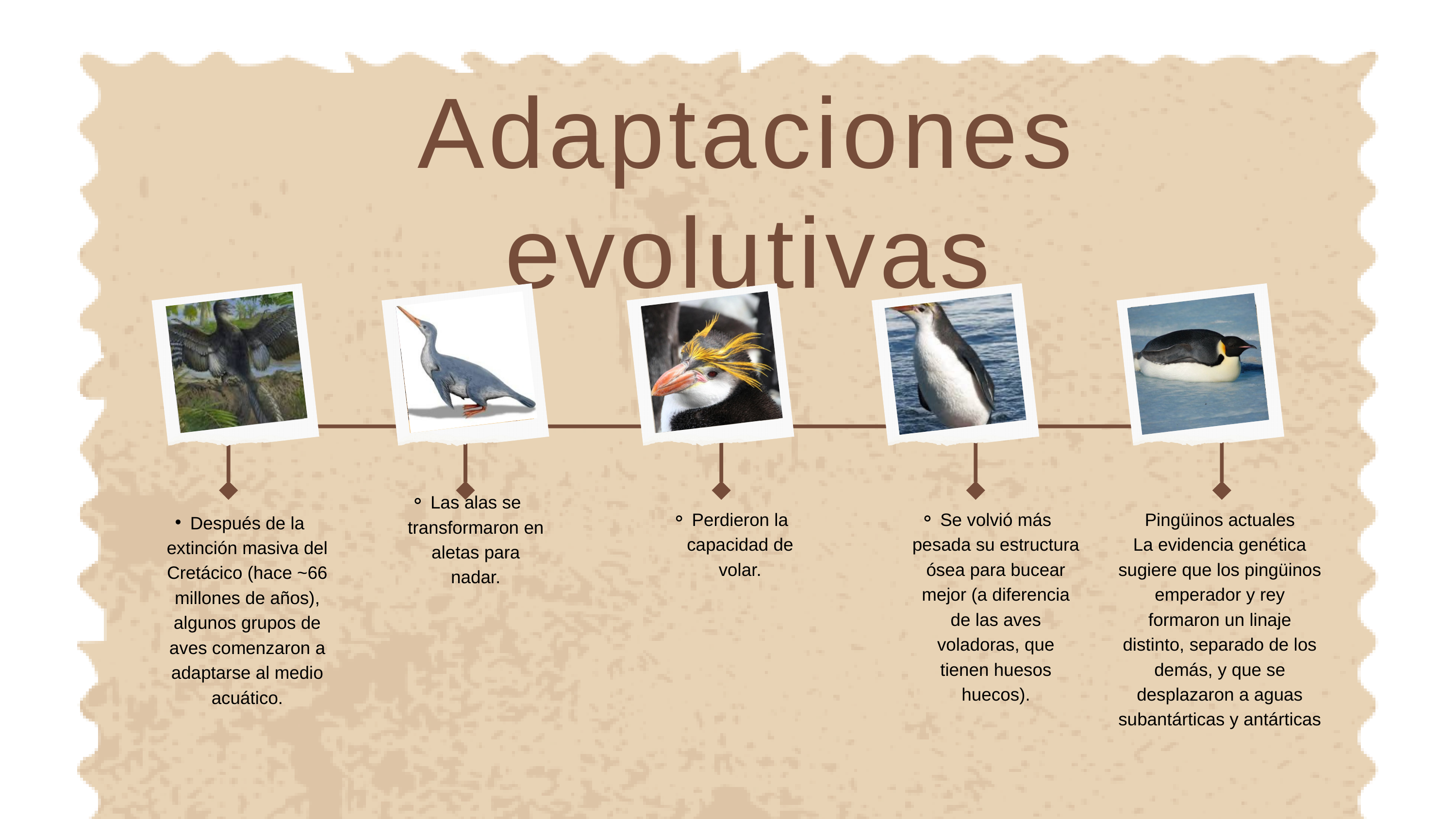

Adaptaciones evolutivas

Las alas se transformaron en aletas para nadar.

Perdieron la capacidad de volar.

Se volvió más pesada su estructura ósea para bucear mejor (a diferencia de las aves voladoras, que tienen huesos huecos).

Pingüinos actuales
La evidencia genética sugiere que los pingüinos emperador y rey formaron un linaje distinto, separado de los demás, y que se desplazaron a aguas subantárticas y antárticas
Después de la extinción masiva del Cretácico (hace ~66 millones de años), algunos grupos de aves comenzaron a adaptarse al medio acuático.